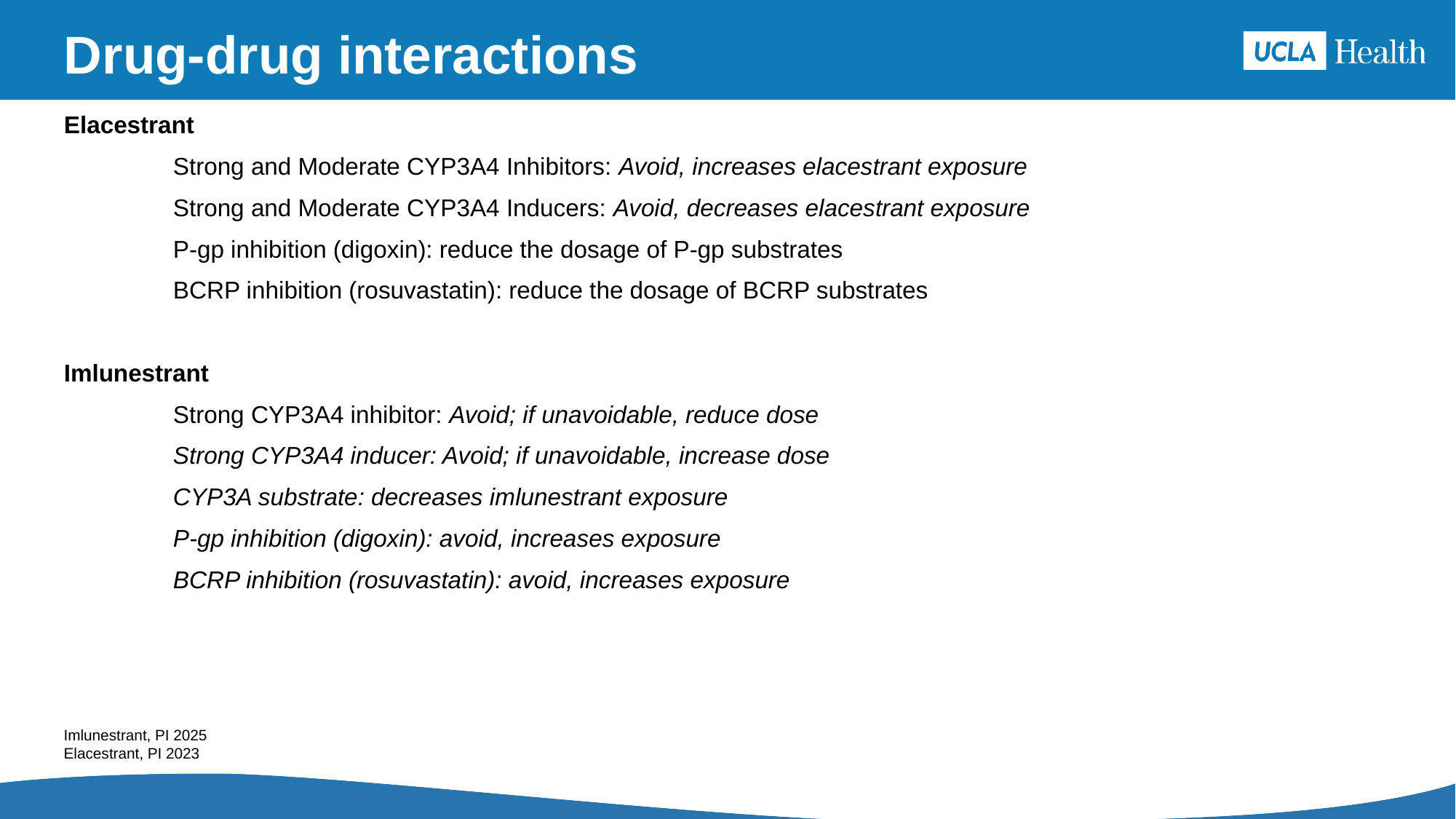

# Drug-drug interactions
Elacestrant
	Strong and Moderate CYP3A4 Inhibitors: Avoid, increases elacestrant exposure
	Strong and Moderate CYP3A4 Inducers: Avoid, decreases elacestrant exposure
	P-gp inhibition (digoxin): reduce the dosage of P-gp substrates
	BCRP inhibition (rosuvastatin): reduce the dosage of BCRP substrates

Imlunestrant
	Strong CYP3A4 inhibitor: Avoid; if unavoidable, reduce dose
	Strong CYP3A4 inducer: Avoid; if unavoidable, increase dose
	CYP3A substrate: decreases imlunestrant exposure
	P-gp inhibition (digoxin): avoid, increases exposure
	BCRP inhibition (rosuvastatin): avoid, increases exposure

Imlunestrant, PI 2025
Elacestrant, PI 2023